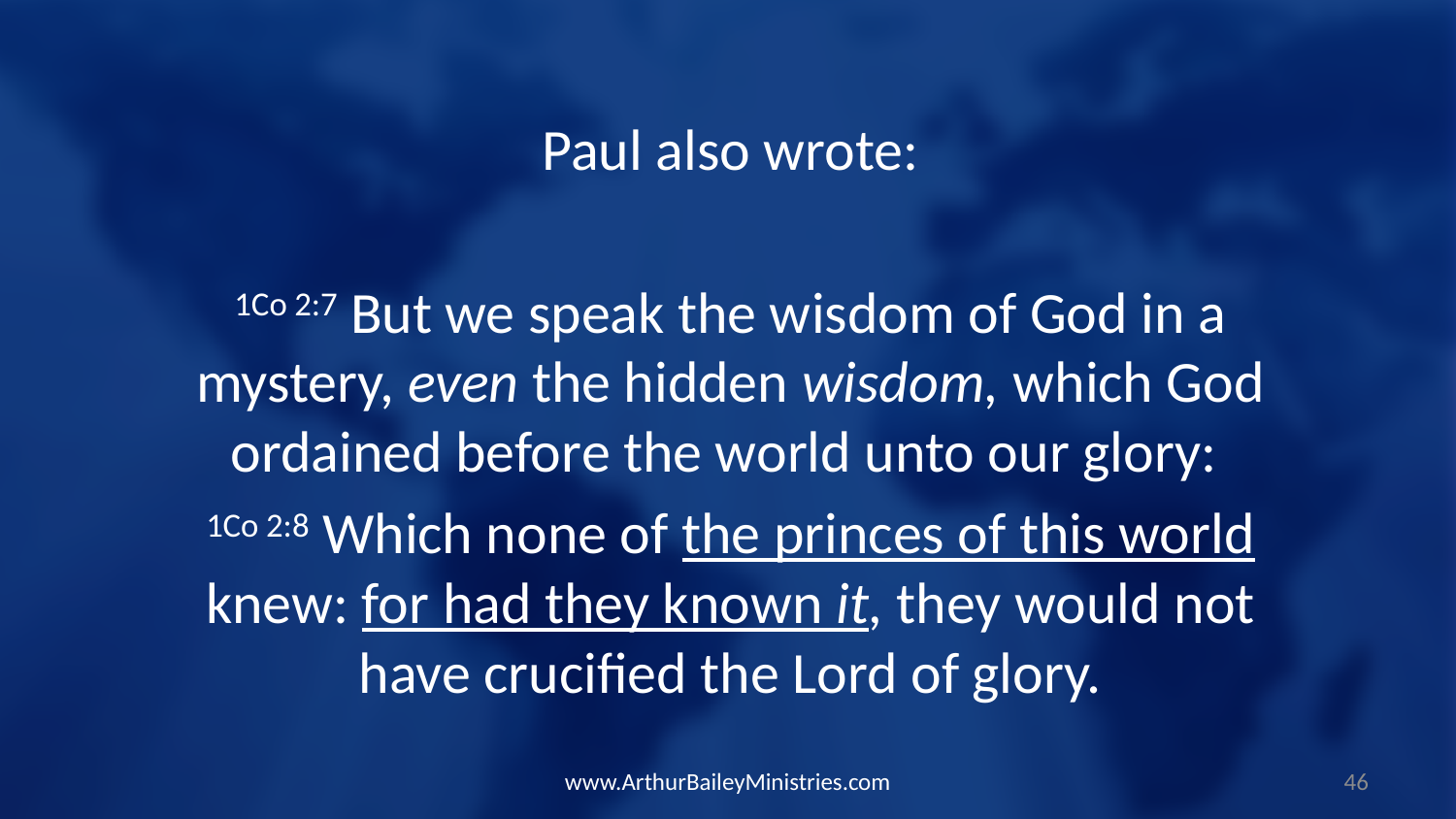

Paul also wrote:

1Co 2:7 But we speak the wisdom of God in a mystery, even the hidden wisdom, which God ordained before the world unto our glory:
1Co 2:8 Which none of the princes of this world knew: for had they known it, they would not have crucified the Lord of glory.

www.ArthurBaileyMinistries.com
46